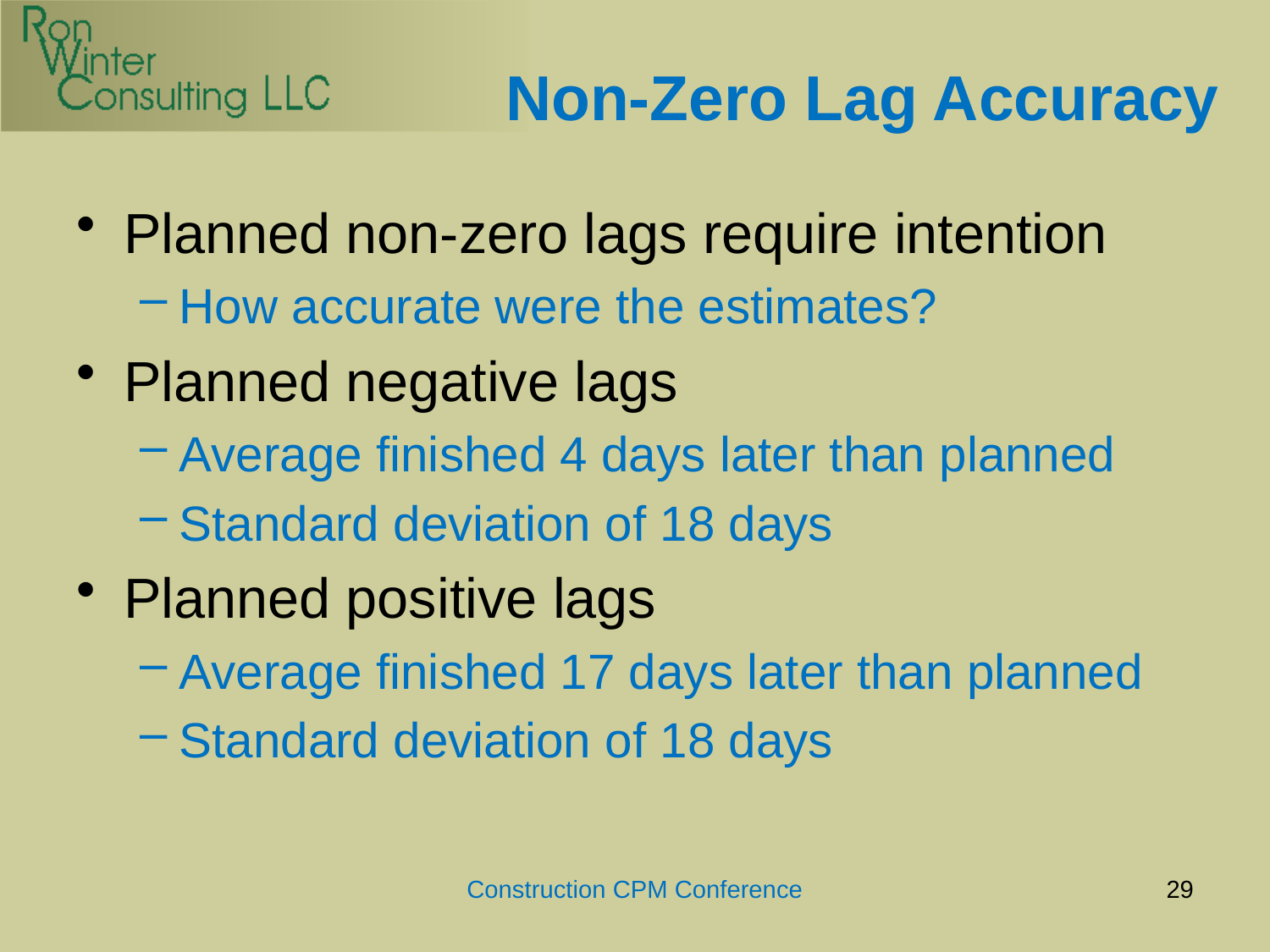

# Non-Zero Lag Accuracy
Planned non-zero lags require intention
How accurate were the estimates?
Planned negative lags
Average finished 4 days later than planned
Standard deviation of 18 days
Planned positive lags
Average finished 17 days later than planned
Standard deviation of 18 days
Construction CPM Conference
29